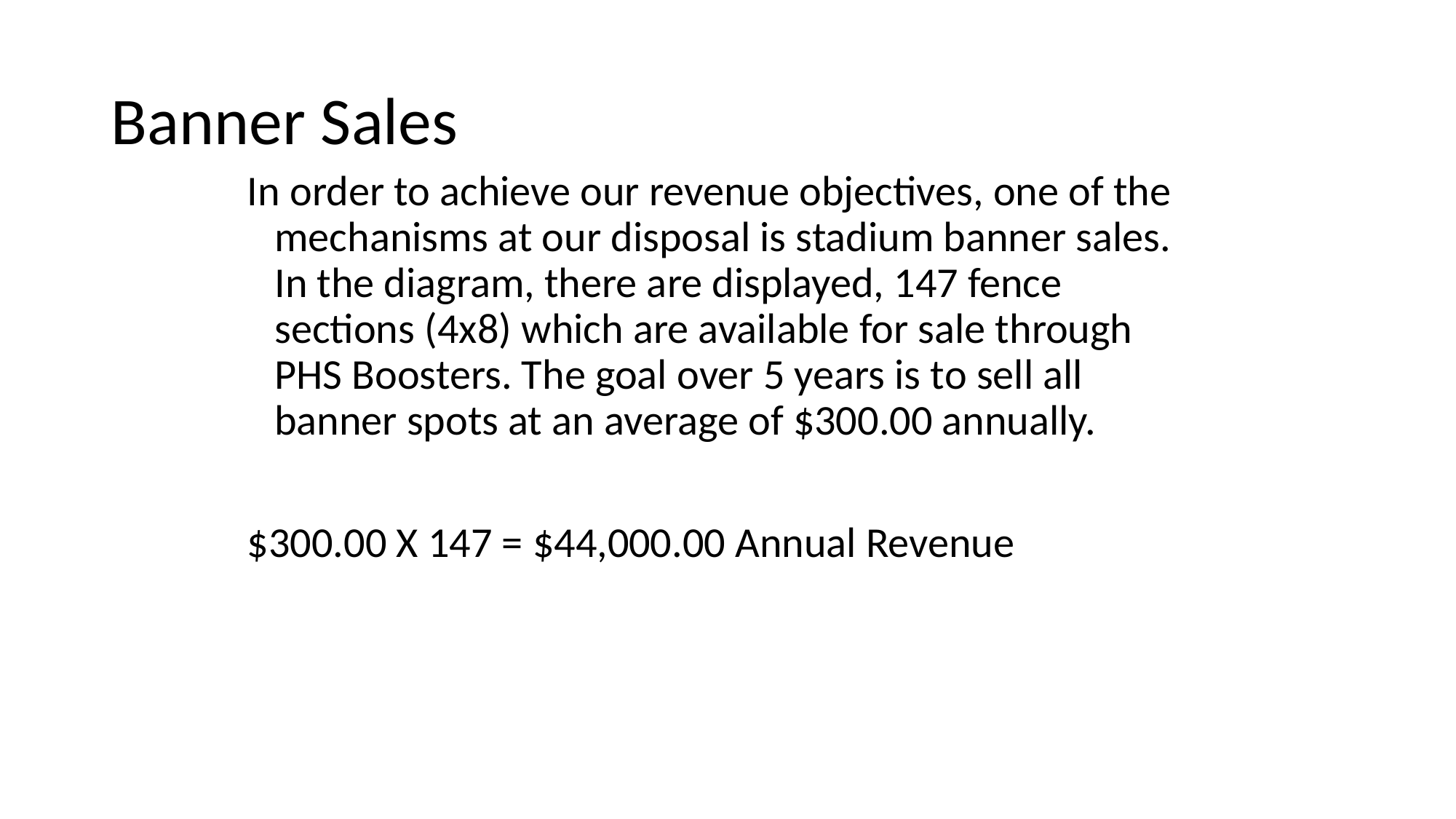

# Banner Sales
In order to achieve our revenue objectives, one of the mechanisms at our disposal is stadium banner sales. In the diagram, there are displayed, 147 fence sections (4x8) which are available for sale through PHS Boosters. The goal over 5 years is to sell all banner spots at an average of $300.00 annually.

$300.00 X 147 = $44,000.00 Annual Revenue